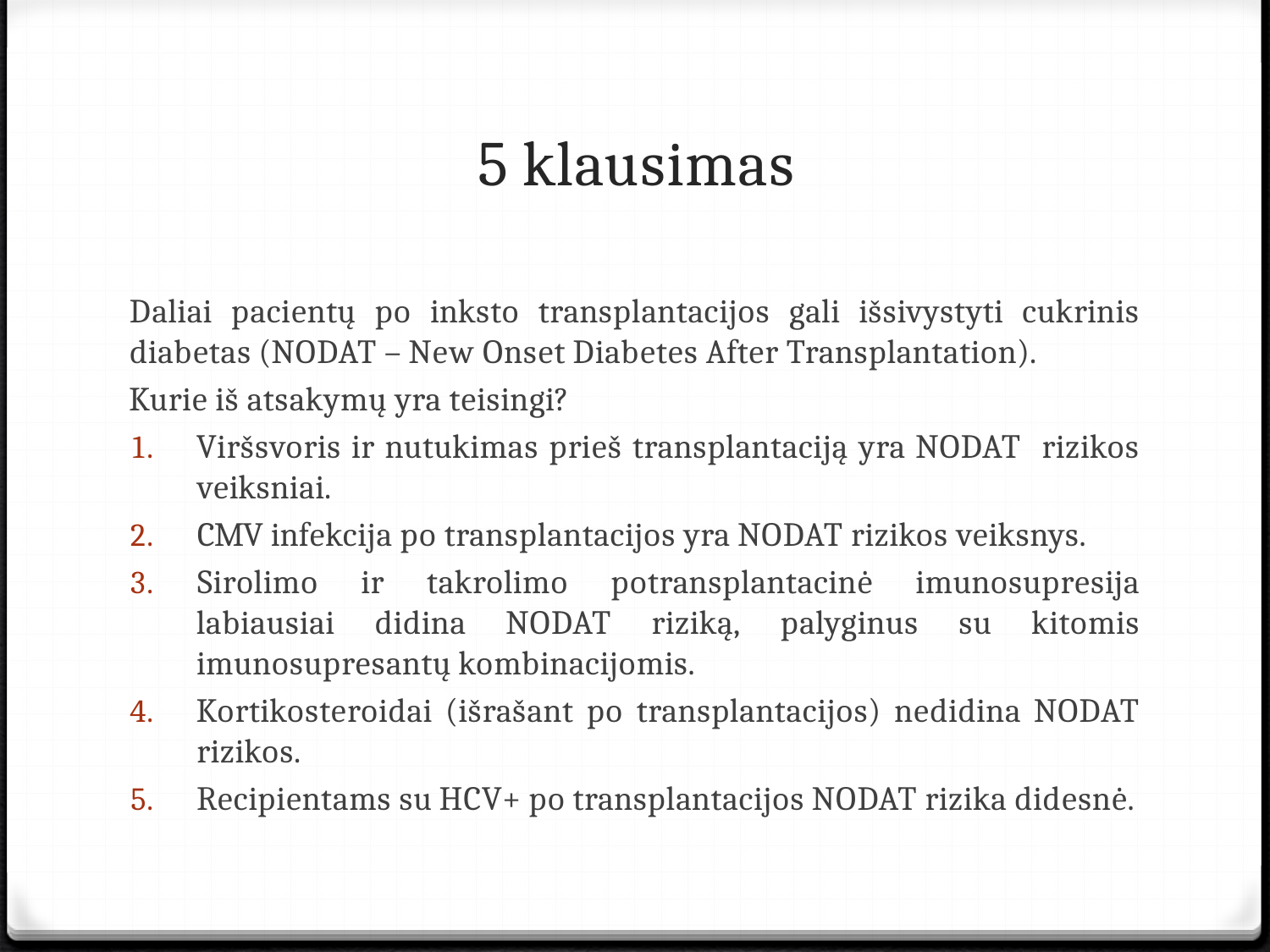

# 5 klausimas
Daliai pacientų po inksto transplantacijos gali išsivystyti cukrinis diabetas (NODAT – New Onset Diabetes After Transplantation).
Kurie iš atsakymų yra teisingi?
Viršsvoris ir nutukimas prieš transplantaciją yra NODAT  rizikos veiksniai.
CMV infekcija po transplantacijos yra NODAT rizikos veiksnys.
Sirolimo ir takrolimo potransplantacinė imunosupresija labiausiai didina NODAT riziką, palyginus su kitomis imunosupresantų kombinacijomis.
Kortikosteroidai (išrašant po transplantacijos) nedidina NODAT rizikos.
Recipientams su HCV+ po transplantacijos NODAT rizika didesnė.